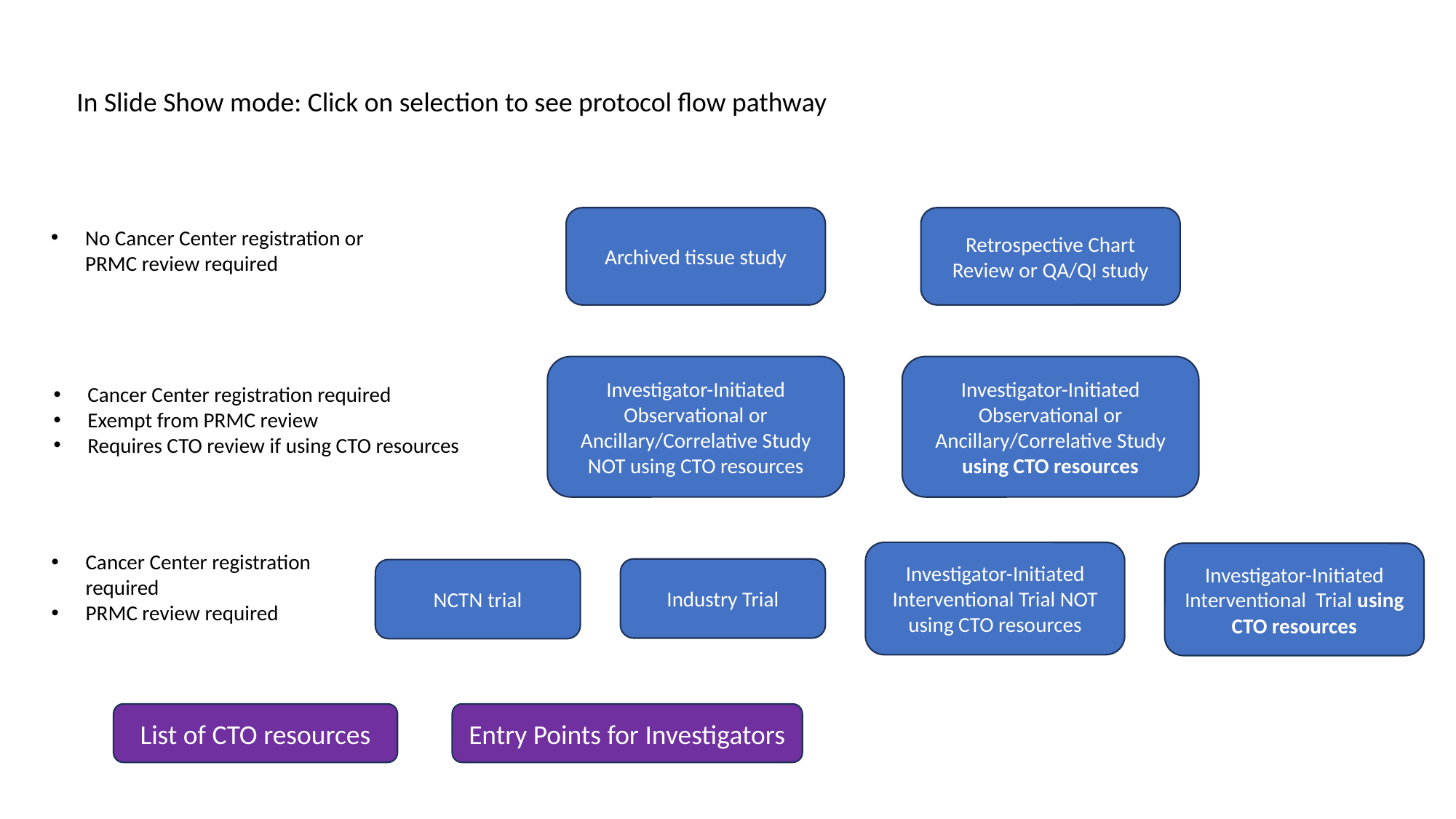

In Slide Show mode: Click on selection to see protocol flow pathway
Archived tissue study
Retrospective Chart Review or QA/QI study
No Cancer Center registration or PRMC review required
Investigator-Initiated Observational or Ancillary/Correlative Study NOT using CTO resources
Investigator-Initiated Observational or Ancillary/Correlative Study using CTO resources
Cancer Center registration required
Exempt from PRMC review
Requires CTO review if using CTO resources
Investigator-Initiated Interventional Trial NOT using CTO resources
Cancer Center registration required
PRMC review required
Investigator-Initiated Interventional  Trial using CTO resources
Industry Trial
NCTN trial
List of CTO resources
Entry Points for Investigators